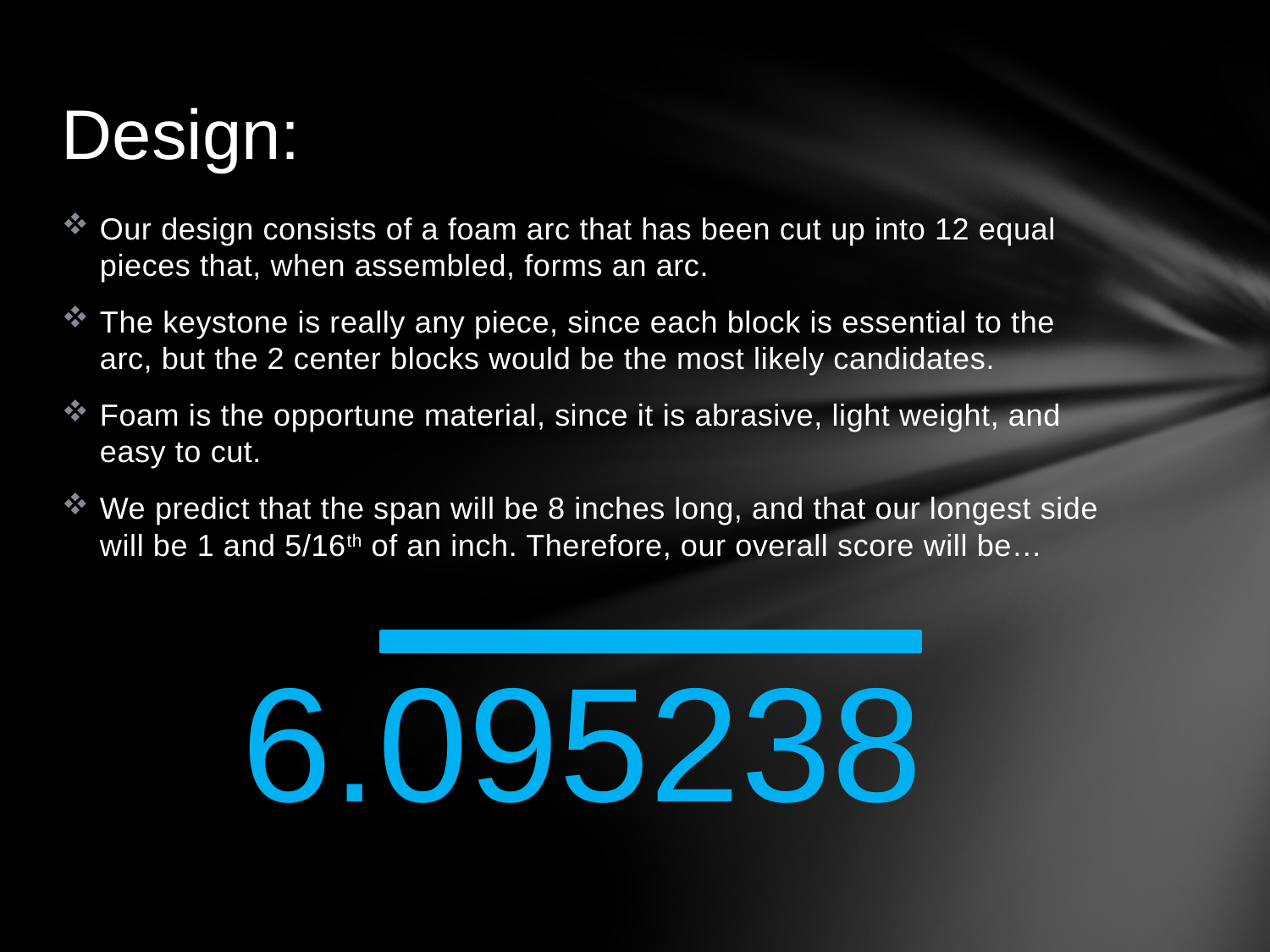

# Design:
Our design consists of a foam arc that has been cut up into 12 equal pieces that, when assembled, forms an arc.
The keystone is really any piece, since each block is essential to the arc, but the 2 center blocks would be the most likely candidates.
Foam is the opportune material, since it is abrasive, light weight, and easy to cut.
We predict that the span will be 8 inches long, and that our longest side will be 1 and 5/16th of an inch. Therefore, our overall score will be…

6.095238